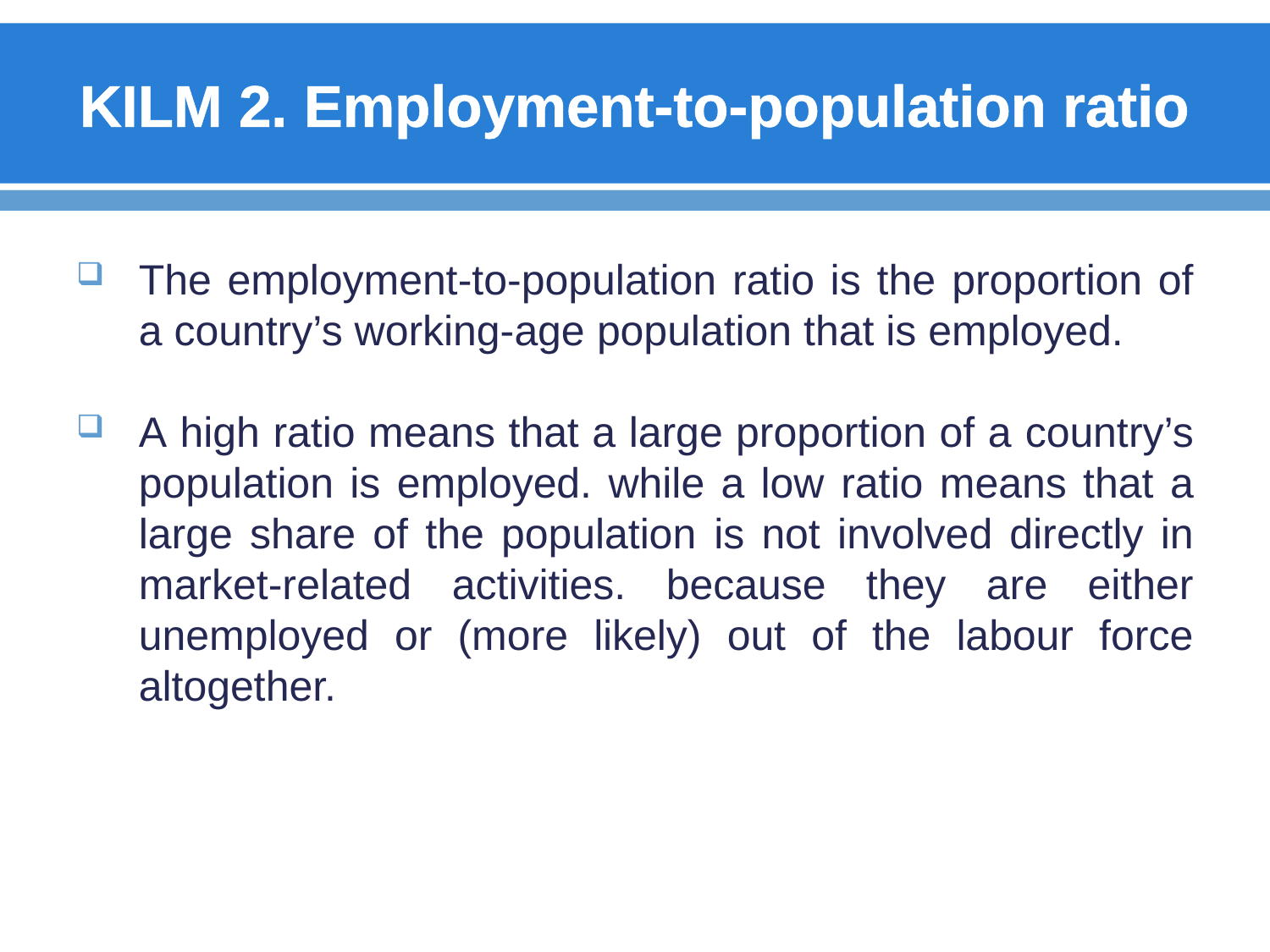

# KILM 2. Employment-to-population ratio
The employment-to-population ratio is the proportion of a country’s working-age population that is employed.

A high ratio means that a large proportion of a country’s population is employed. while a low ratio means that a large share of the population is not involved directly in market-related activities. because they are either unemployed or (more likely) out of the labour force altogether.